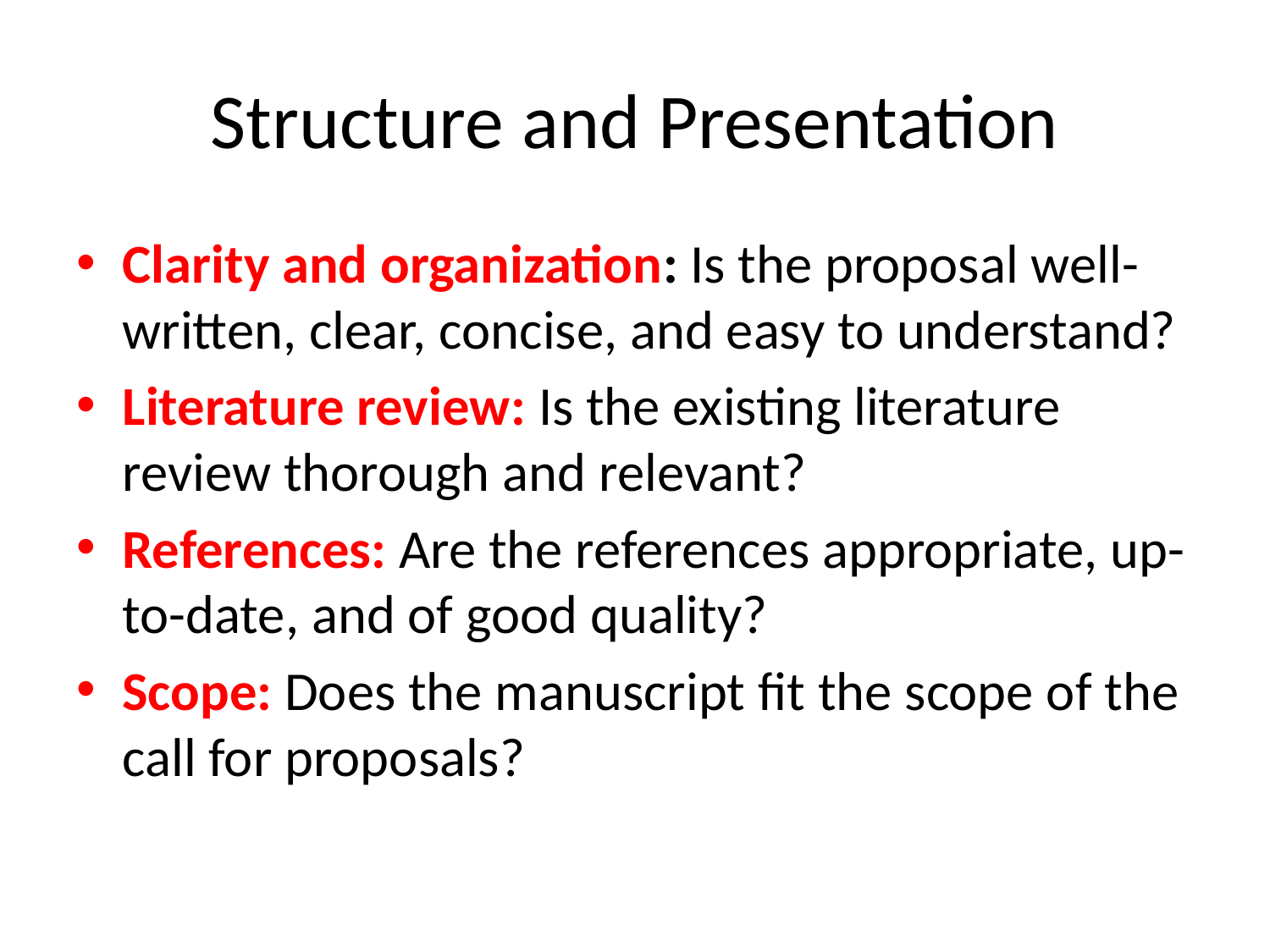

# Structure and Presentation
Clarity and organization: Is the proposal well-written, clear, concise, and easy to understand?
Literature review: Is the existing literature review thorough and relevant?
References: Are the references appropriate, up-to-date, and of good quality?
Scope: Does the manuscript fit the scope of the call for proposals?